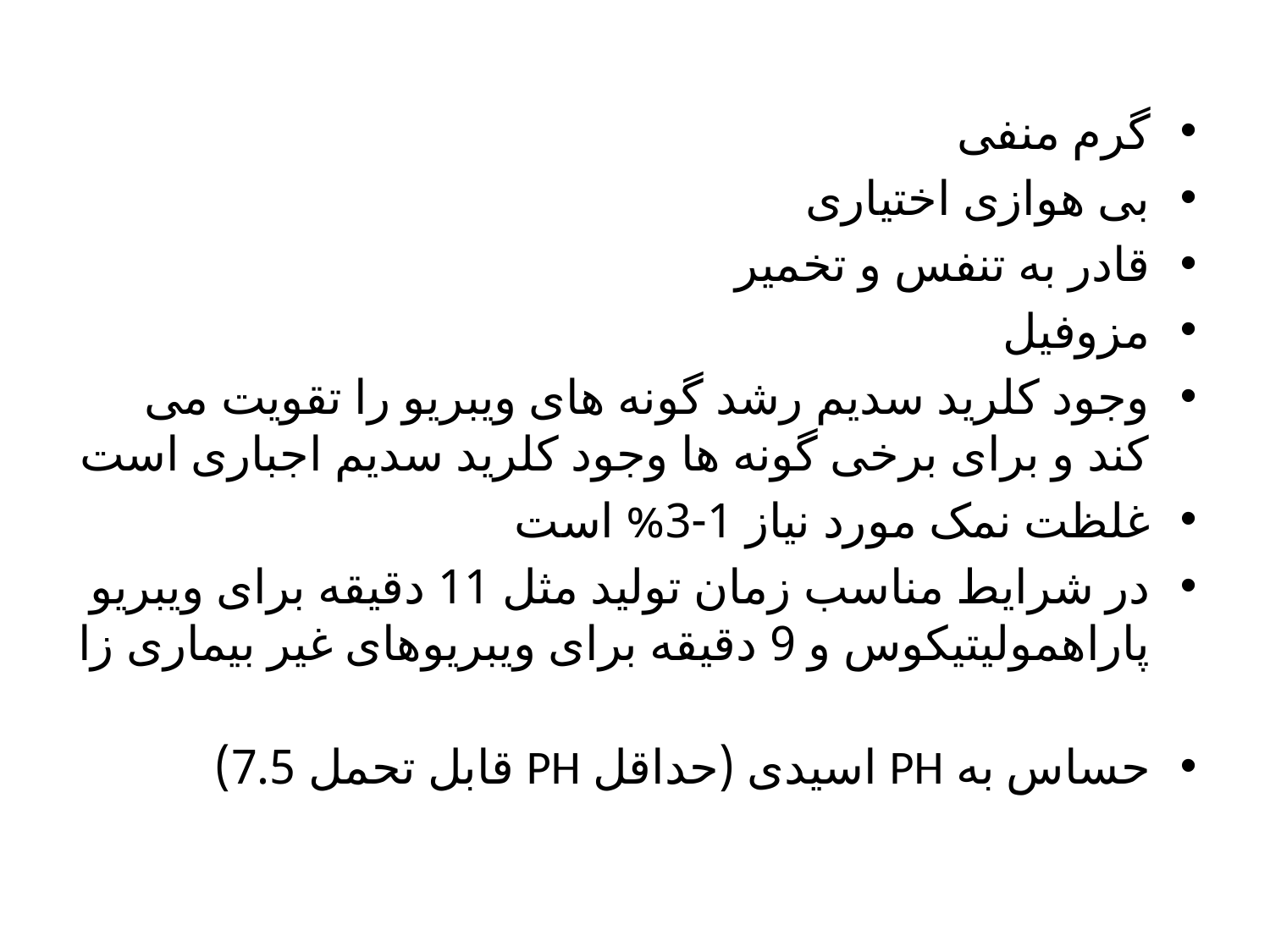

گرم منفی
بی هوازی اختیاری
قادر به تنفس و تخمیر
مزوفیل
وجود کلرید سدیم رشد گونه های ویبریو را تقویت می کند و برای برخی گونه ها وجود کلرید سدیم اجباری است
غلظت نمک مورد نیاز 1-3% است
در شرایط مناسب زمان تولید مثل 11 دقیقه برای ویبریو پاراهمولیتیکوس و 9 دقیقه برای ویبریوهای غیر بیماری زا
حساس به PH اسیدی (حداقل PH قابل تحمل 7.5)